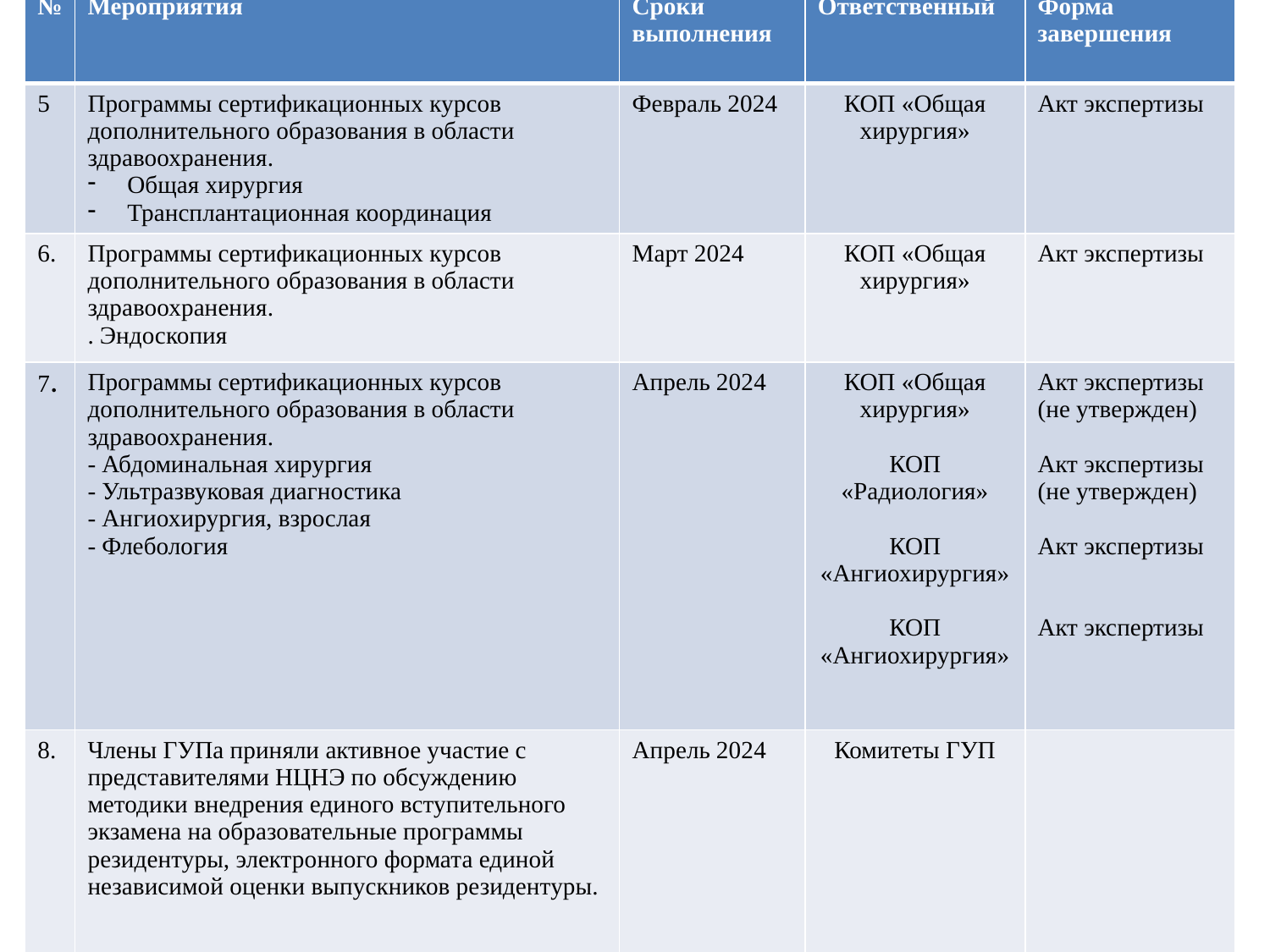

| № | Мероприятия | Сроки выполнения | Ответственный | Форма завершения |
| --- | --- | --- | --- | --- |
| 5 | Программы сертификационных курсов дополнительного образования в области здравоохранения. Общая хирургия Трансплантационная координация | Февраль 2024 | КОП «Общая хирургия» | Акт экспертизы |
| 6. | Программы сертификационных курсов дополнительного образования в области здравоохранения. . Эндоскопия | Март 2024 | КОП «Общая хирургия» | Акт экспертизы |
| 7. | Программы сертификационных курсов дополнительного образования в области здравоохранения. - Абдоминальная хирургия - Ультразвуковая диагностика - Ангиохирургия, взрослая - Флебология | Апрель 2024 | КОП «Общая хирургия» КОП «Радиология» КОП «Ангиохирургия» КОП «Ангиохирургия» | Акт экспертизы (не утвержден) Акт экспертизы (не утвержден) Акт экспертизы Акт экспертизы |
| 8. | Члены ГУПа приняли активное участие с представителями НЦНЭ по обсуждению методики внедрения единого вступительного экзамена на образовательные программы резидентуры, электронного формата единой независимой оценки выпускников резидентуры. | Апрель 2024 | Комитеты ГУП |  |
| 9. |  |  |  |  |